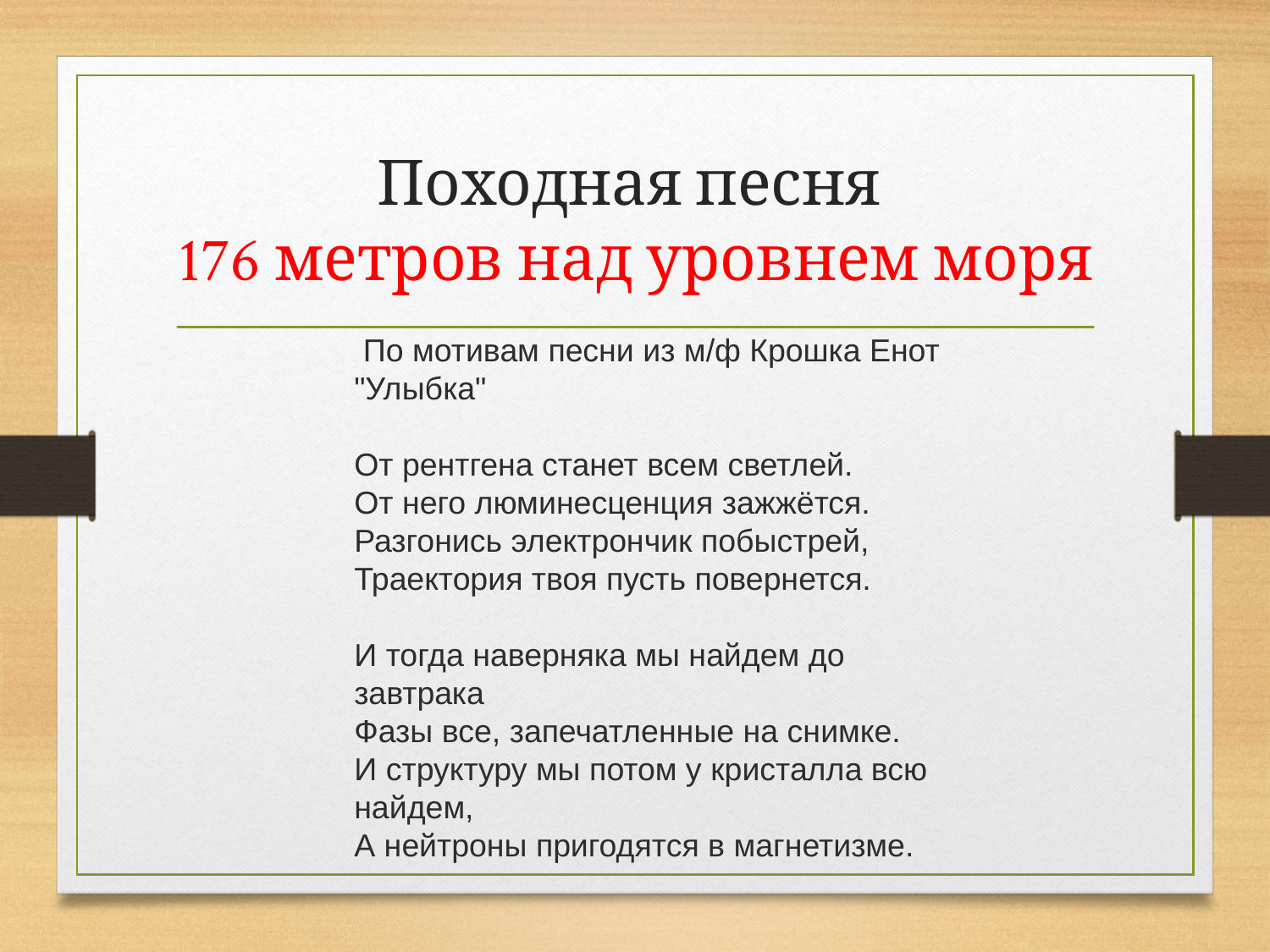

# Походная песня 176 метров над уровнем моря
 По мотивам песни из м/ф Крошка Енот "Улыбка"
‎
‎От рентгена станет всем светлей.
‎От него люминесценция зажжётся.
‎Разгонись электрончик побыстрей,
‎Траектория твоя пусть повернется.
‎
‎И тогда наверняка мы найдем до завтрака
‎Фазы все, запечатленные на снимке.
‎И структуру мы потом у кристалла всю найдем,
‎А нейтроны пригодятся в магнетизме.